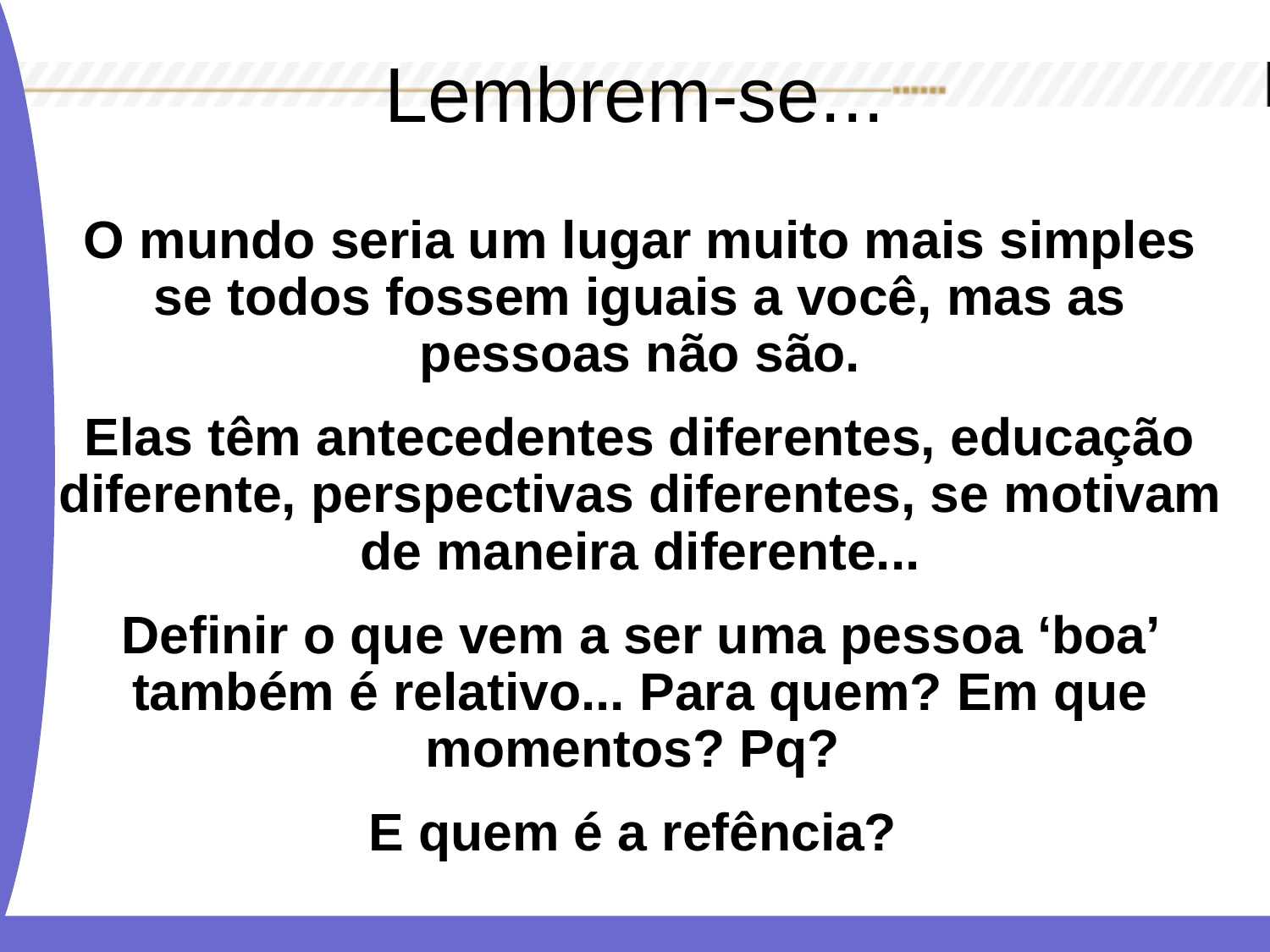

# Lembrem-se...
O mundo seria um lugar muito mais simples se todos fossem iguais a você, mas as pessoas não são.
Elas têm antecedentes diferentes, educação diferente, perspectivas diferentes, se motivam de maneira diferente...
Definir o que vem a ser uma pessoa ‘boa’ também é relativo... Para quem? Em que momentos? Pq?
E quem é a refência?